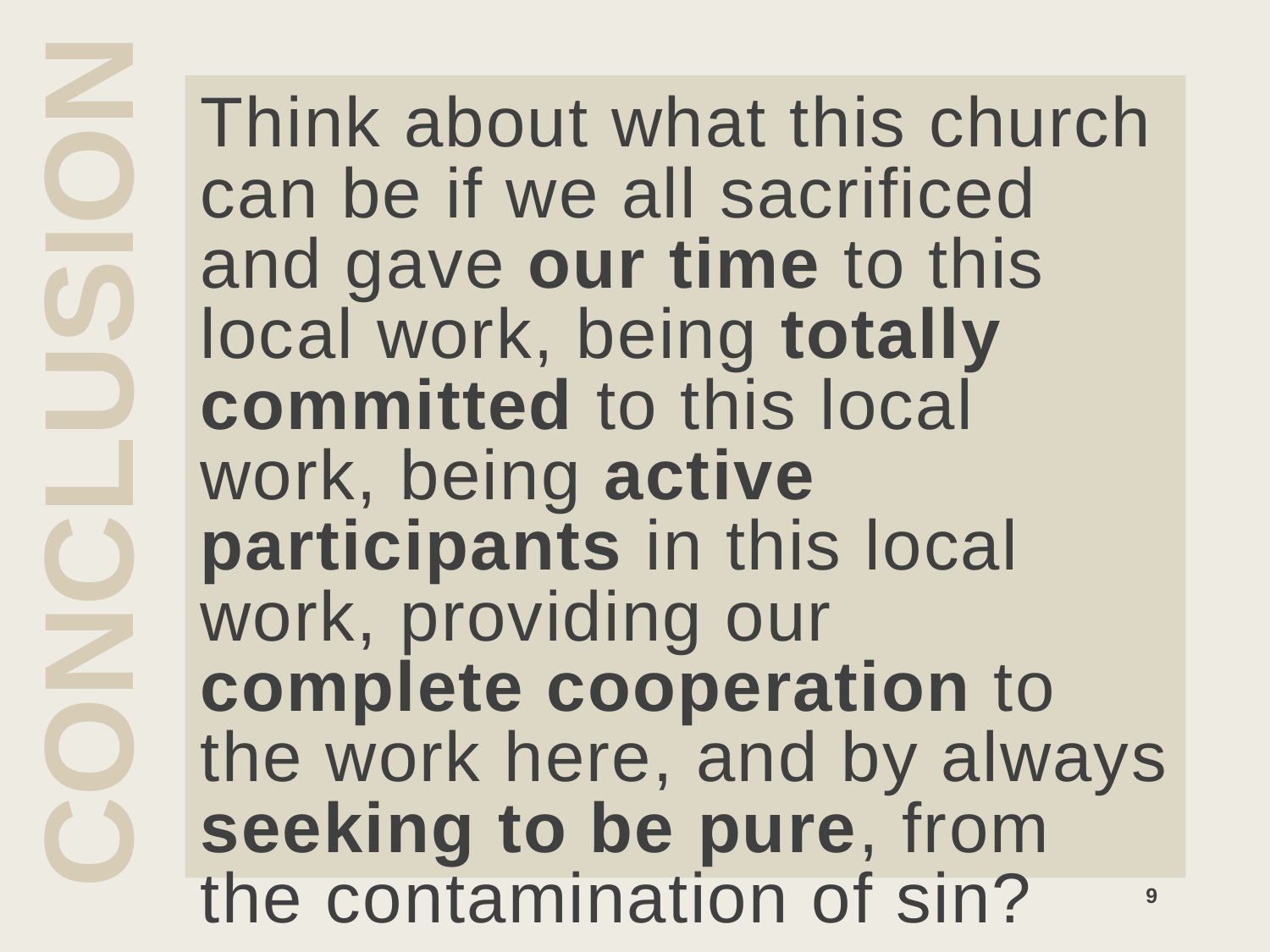

Think about what this church can be if we all sacrificed and gave our time to this local work, being totally committed to this local work, being active participants in this local work, providing our complete cooperation to the work here, and by always seeking to be pure, from the contamination of sin?
CONCLUSION
9